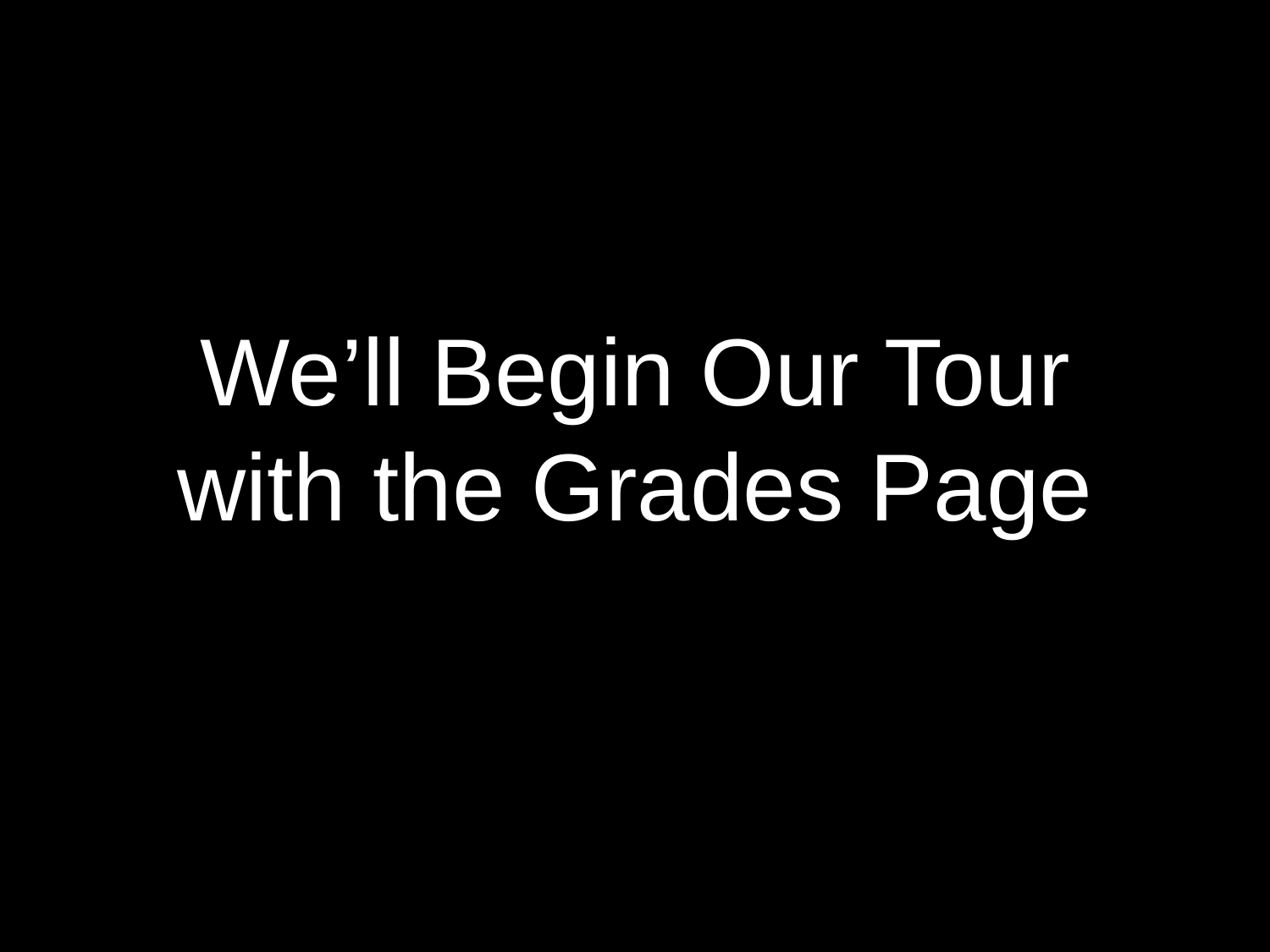

# We’ll Begin Our Tour with the Grades Page